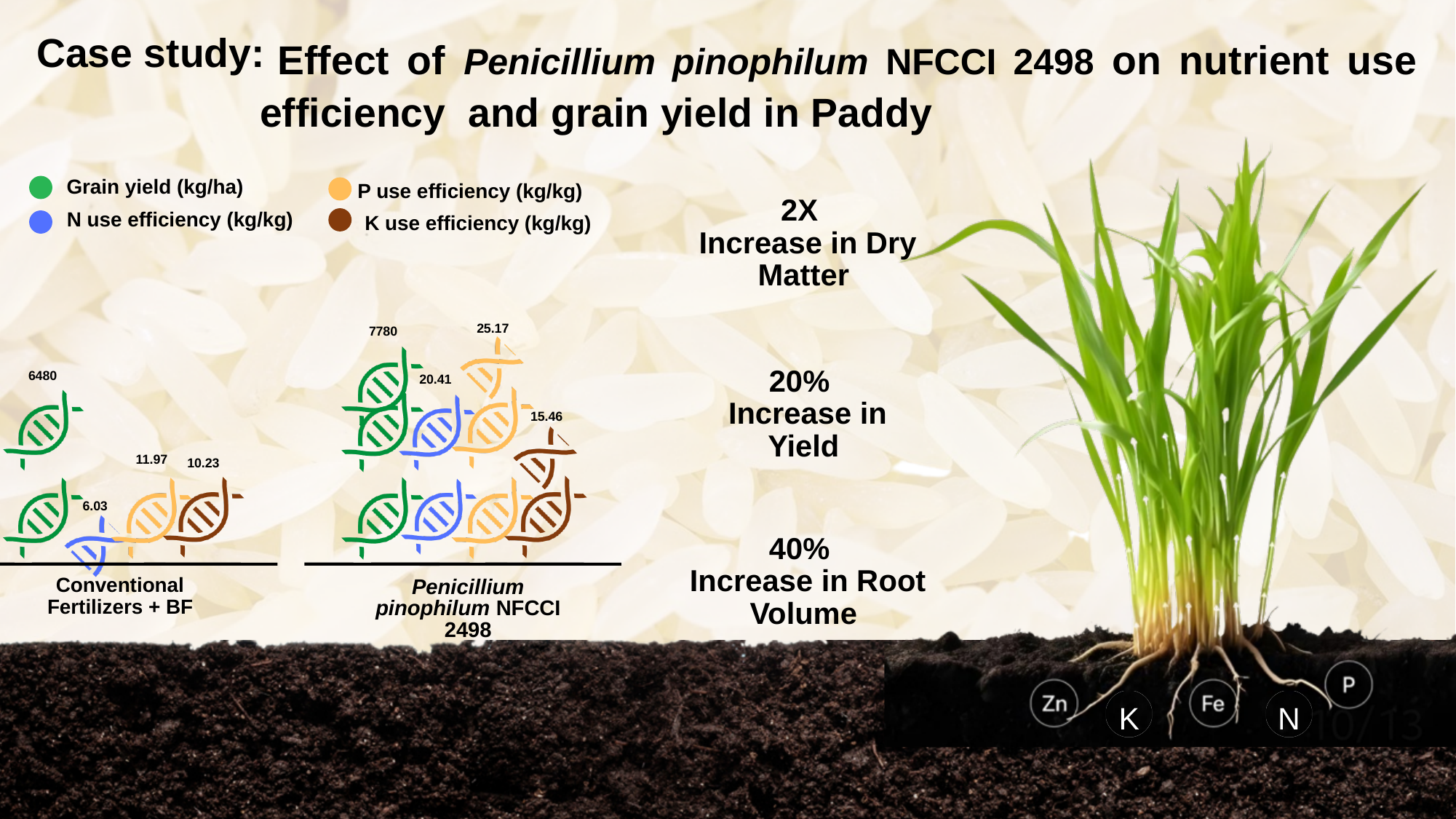

Effect of Penicillium pinophilum NFCCI 2498 on nutrient use efficiency  and grain yield in Paddy
Case study:

P use efficiency (kg/kg)

Grain yield (kg/ha)

N use efficiency (kg/kg)

K use efficiency (kg/kg)
2X
 Increase in Dry Matter
25.17
7780

20.41

15.46

6480

11.97
10.23

6.03

20%
 Increase in Yield

40%
 Increase in Root Volume
Conventional Fertilizers + BF
Penicillium pinophilum NFCCI 2498

K

N